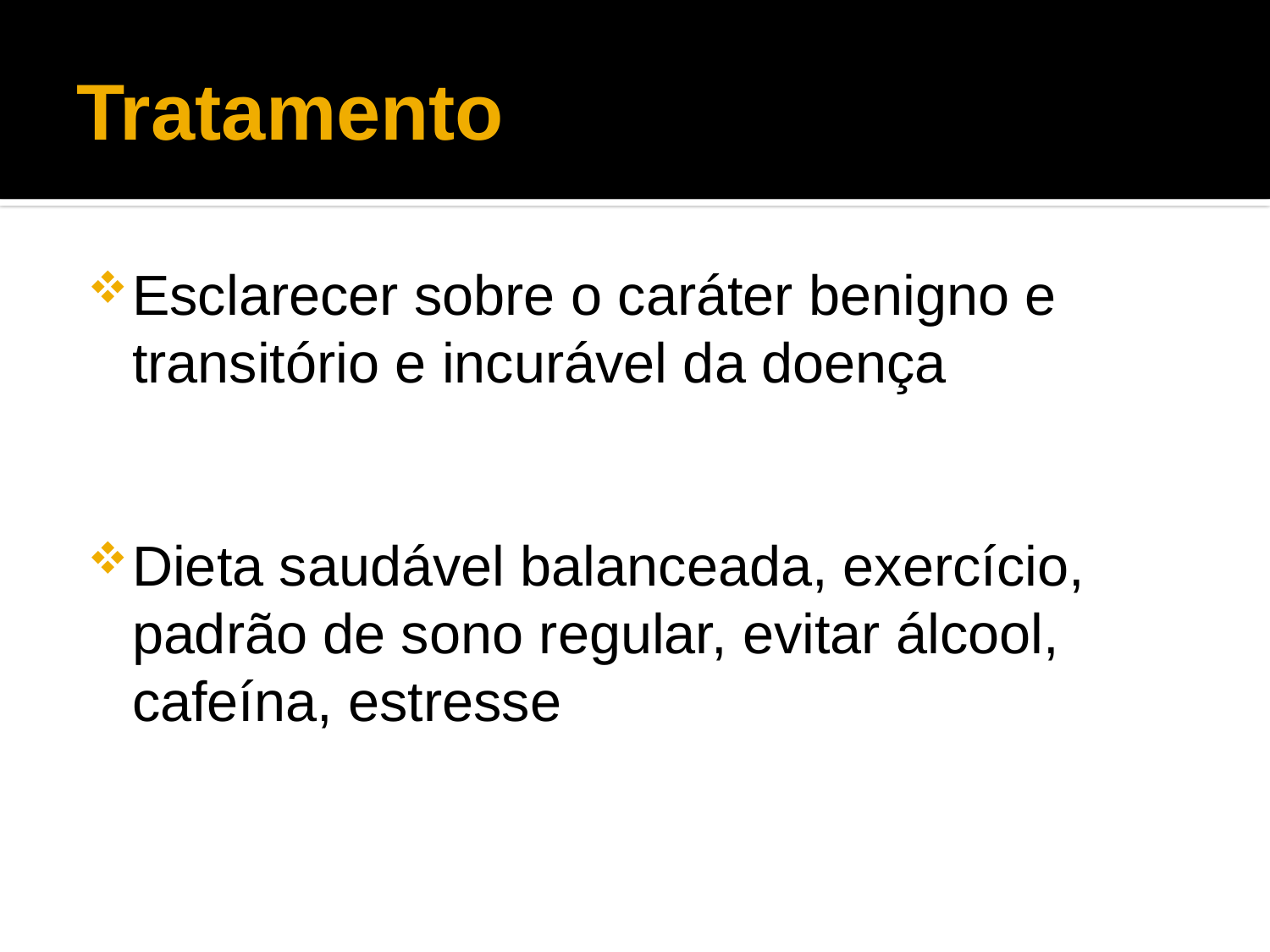

# Tratamento
Esclarecer sobre o caráter benigno e transitório e incurável da doença

Dieta saudável balanceada, exercício, padrão de sono regular, evitar álcool, cafeína, estresse